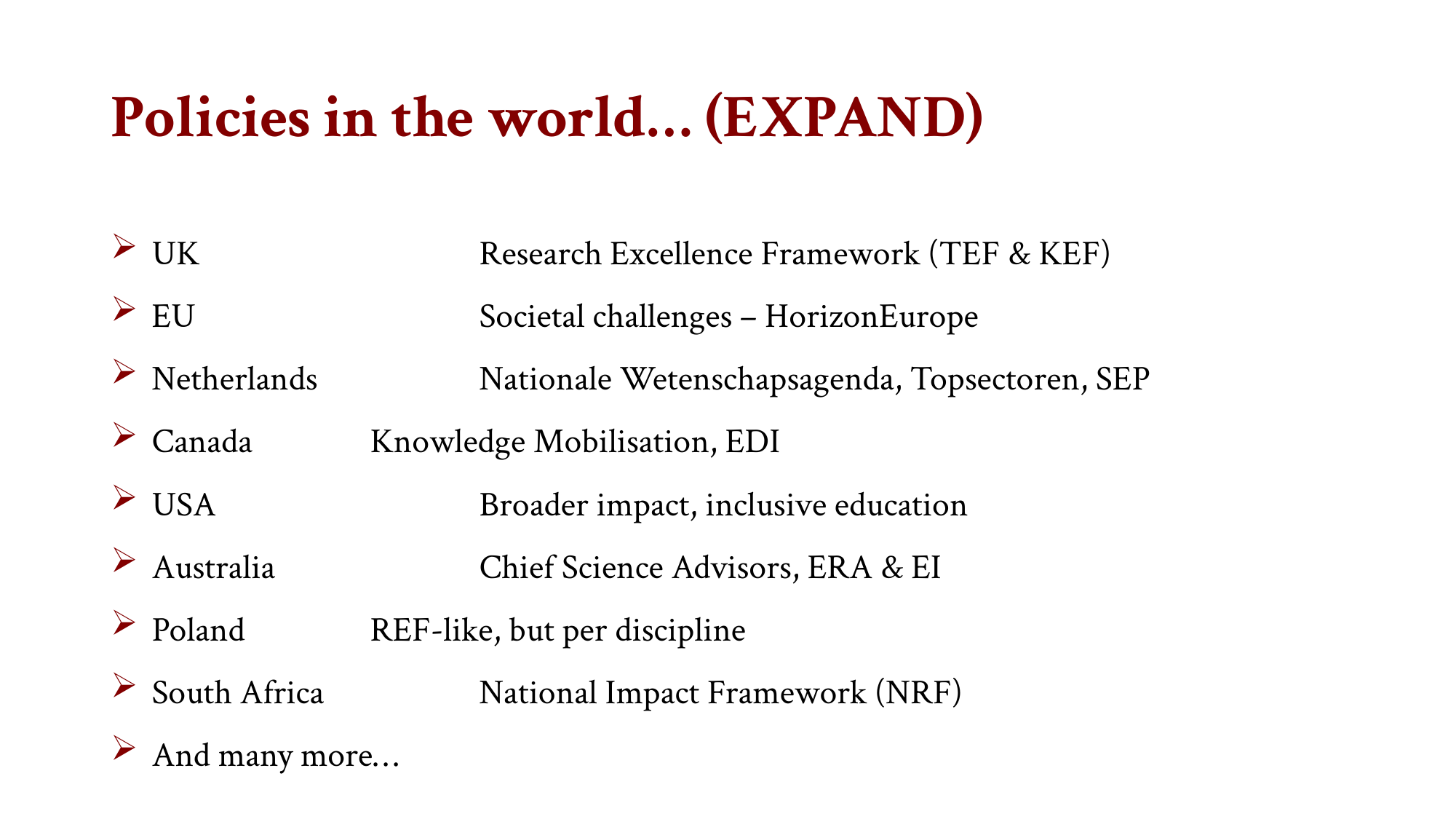

# Policies in the world… (EXPAND)
UK			Research Excellence Framework (TEF & KEF)
EU			Societal challenges – HorizonEurope
Netherlands		Nationale Wetenschapsagenda, Topsectoren, SEP
Canada		Knowledge Mobilisation, EDI
USA			Broader impact, inclusive education
Australia		Chief Science Advisors, ERA & EI
Poland		REF-like, but per discipline
South Africa		National Impact Framework (NRF)
And many more…